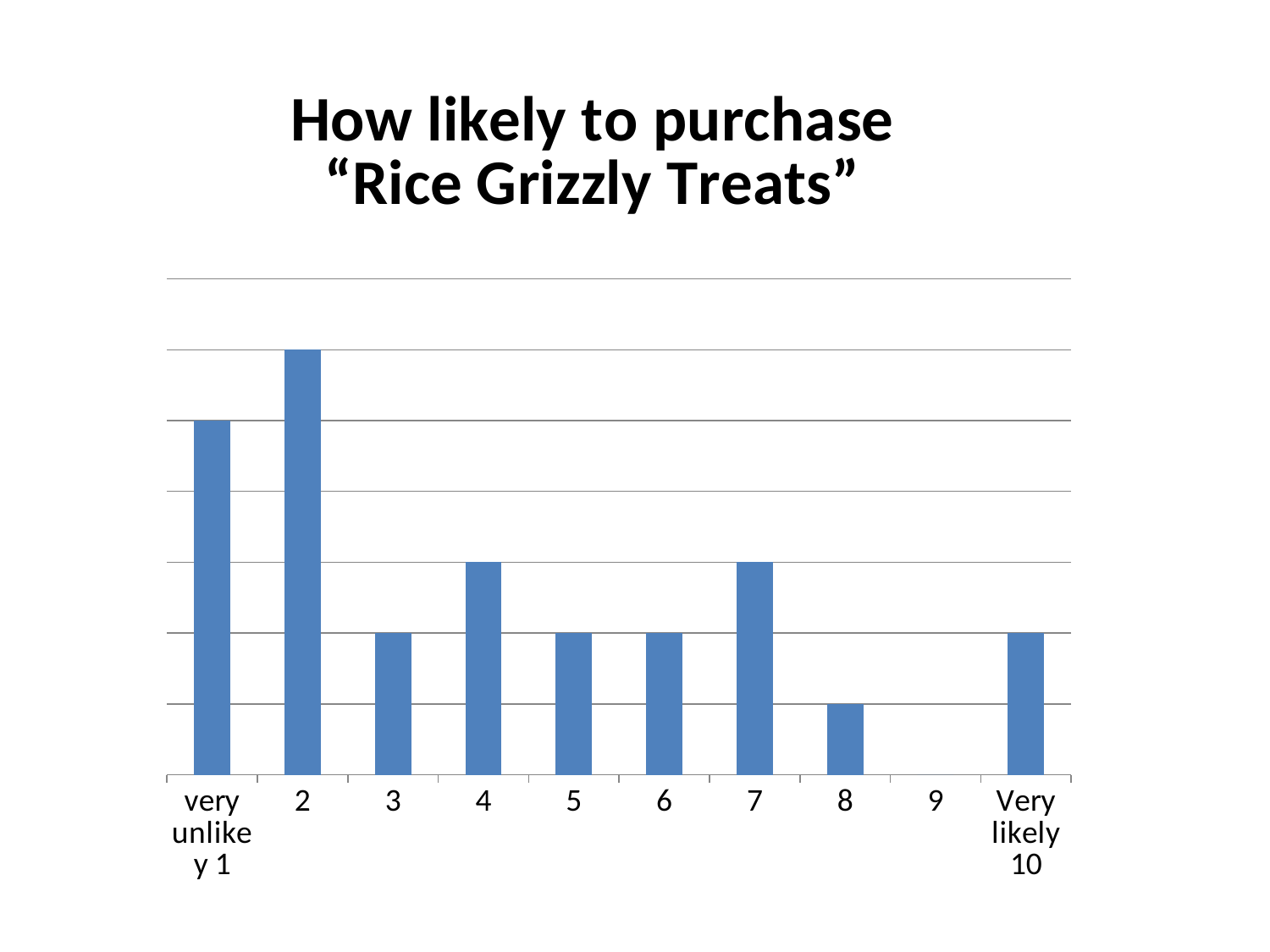

### Chart: How likely to purchase “Rice Grizzly Treats”

| Category | Series 1 |
|---|---|
| very unlikey 1 | 5.0 |
| 2 | 6.0 |
| 3 | 2.0 |
| 4 | 3.0 |
| 5 | 2.0 |
| 6 | 2.0 |
| 7 | 3.0 |
| 8 | 1.0 |
| 9 | 0.0 |
| Very likely 10 | 2.0 |